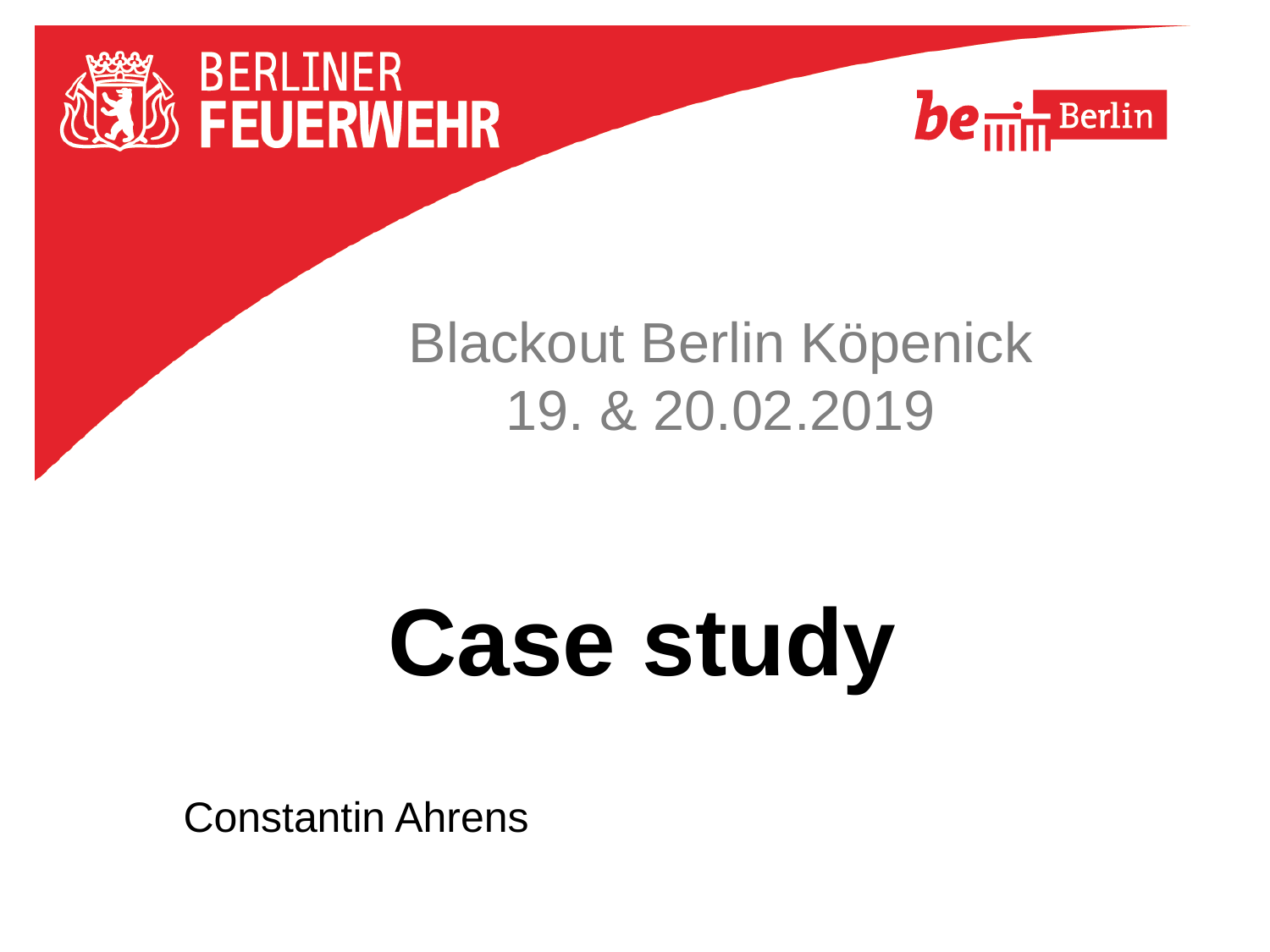

Blackout Berlin Köpenick
19. & 20.02.2019
# Case study
Constantin Ahrens
Im Einsatz: Leiter des Stabes Feuerwehr